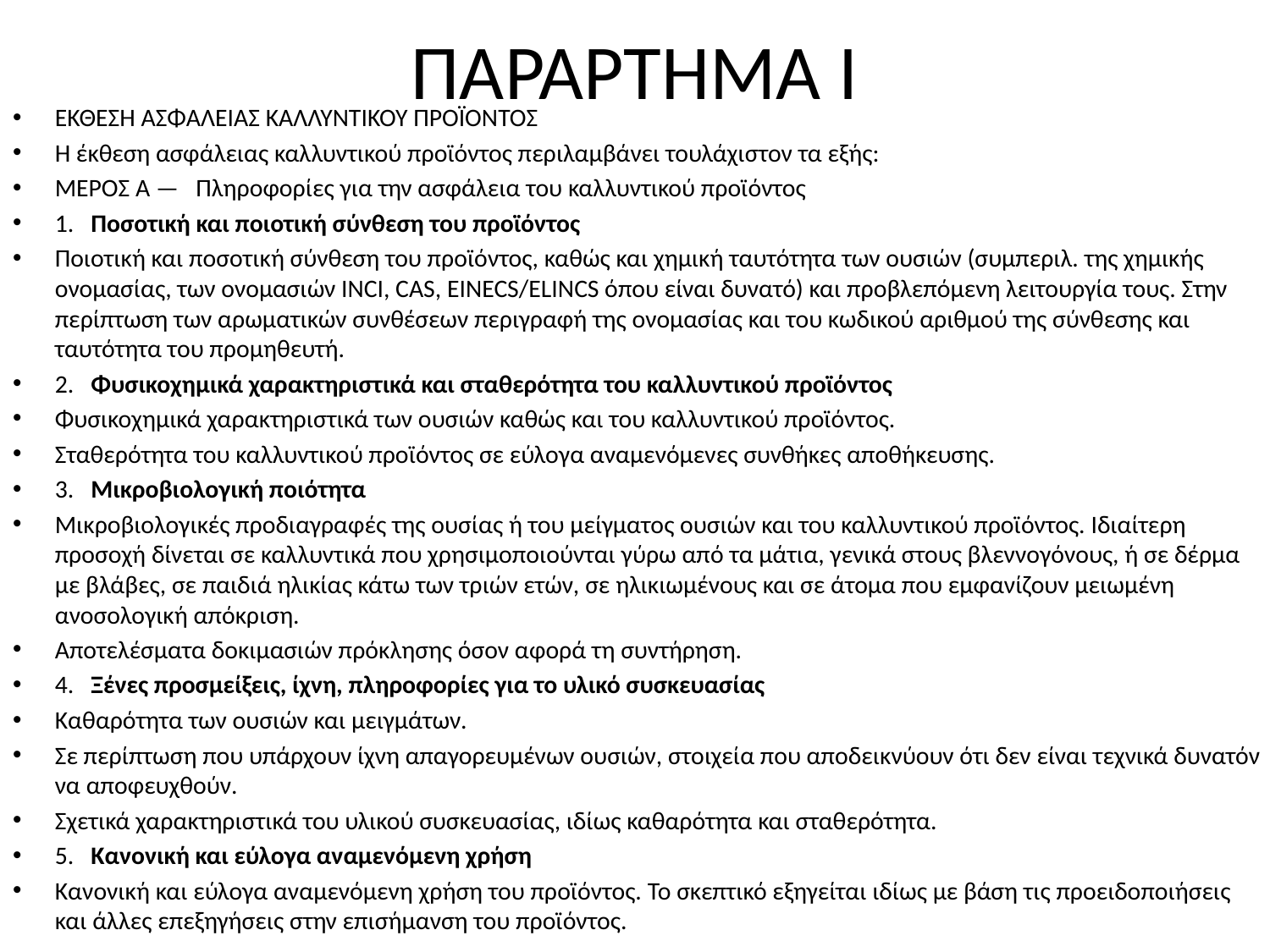

# ΠΑΡΑΡΤΗΜΑ Ι
ΕΚΘΕΣΗ ΑΣΦΑΛΕΙΑΣ ΚΑΛΛΥΝΤΙΚΟΥ ΠΡΟΪΟΝΤΟΣ
Η έκθεση ασφάλειας καλλυντικού προϊόντος περιλαμβάνει τουλάχιστον τα εξής:
ΜΕΡΟΣ Α —   Πληροφορίες για την ασφάλεια του καλλυντικού προϊόντος
1.   Ποσοτική και ποιοτική σύνθεση του προϊόντος
Ποιοτική και ποσοτική σύνθεση του προϊόντος, καθώς και χημική ταυτότητα των ουσιών (συμπεριλ. της χημικής ονομασίας, των ονομασιών INCI, CAS, EINECS/ELINCS όπου είναι δυνατό) και προβλεπόμενη λειτουργία τους. Στην περίπτωση των αρωματικών συνθέσεων περιγραφή της ονομασίας και του κωδικού αριθμού της σύνθεσης και ταυτότητα του προμηθευτή.
2.   Φυσικοχημικά χαρακτηριστικά και σταθερότητα του καλλυντικού προϊόντος
Φυσικοχημικά χαρακτηριστικά των ουσιών καθώς και του καλλυντικού προϊόντος.
Σταθερότητα του καλλυντικού προϊόντος σε εύλογα αναμενόμενες συνθήκες αποθήκευσης.
3.   Μικροβιολογική ποιότητα
Μικροβιολογικές προδιαγραφές της ουσίας ή του μείγματος ουσιών και του καλλυντικού προϊόντος. Ιδιαίτερη προσοχή δίνεται σε καλλυντικά που χρησιμοποιούνται γύρω από τα μάτια, γενικά στους βλεννογόνους, ή σε δέρμα με βλάβες, σε παιδιά ηλικίας κάτω των τριών ετών, σε ηλικιωμένους και σε άτομα που εμφανίζουν μειωμένη ανοσολογική απόκριση.
Αποτελέσματα δοκιμασιών πρόκλησης όσον αφορά τη συντήρηση.
4.   Ξένες προσμείξεις, ίχνη, πληροφορίες για το υλικό συσκευασίας
Καθαρότητα των ουσιών και μειγμάτων.
Σε περίπτωση που υπάρχουν ίχνη απαγορευμένων ουσιών, στοιχεία που αποδεικνύουν ότι δεν είναι τεχνικά δυνατόν να αποφευχθούν.
Σχετικά χαρακτηριστικά του υλικού συσκευασίας, ιδίως καθαρότητα και σταθερότητα.
5.   Κανονική και εύλογα αναμενόμενη χρήση
Κανονική και εύλογα αναμενόμενη χρήση του προϊόντος. Το σκεπτικό εξηγείται ιδίως με βάση τις προειδοποιήσεις και άλλες επεξηγήσεις στην επισήμανση του προϊόντος.